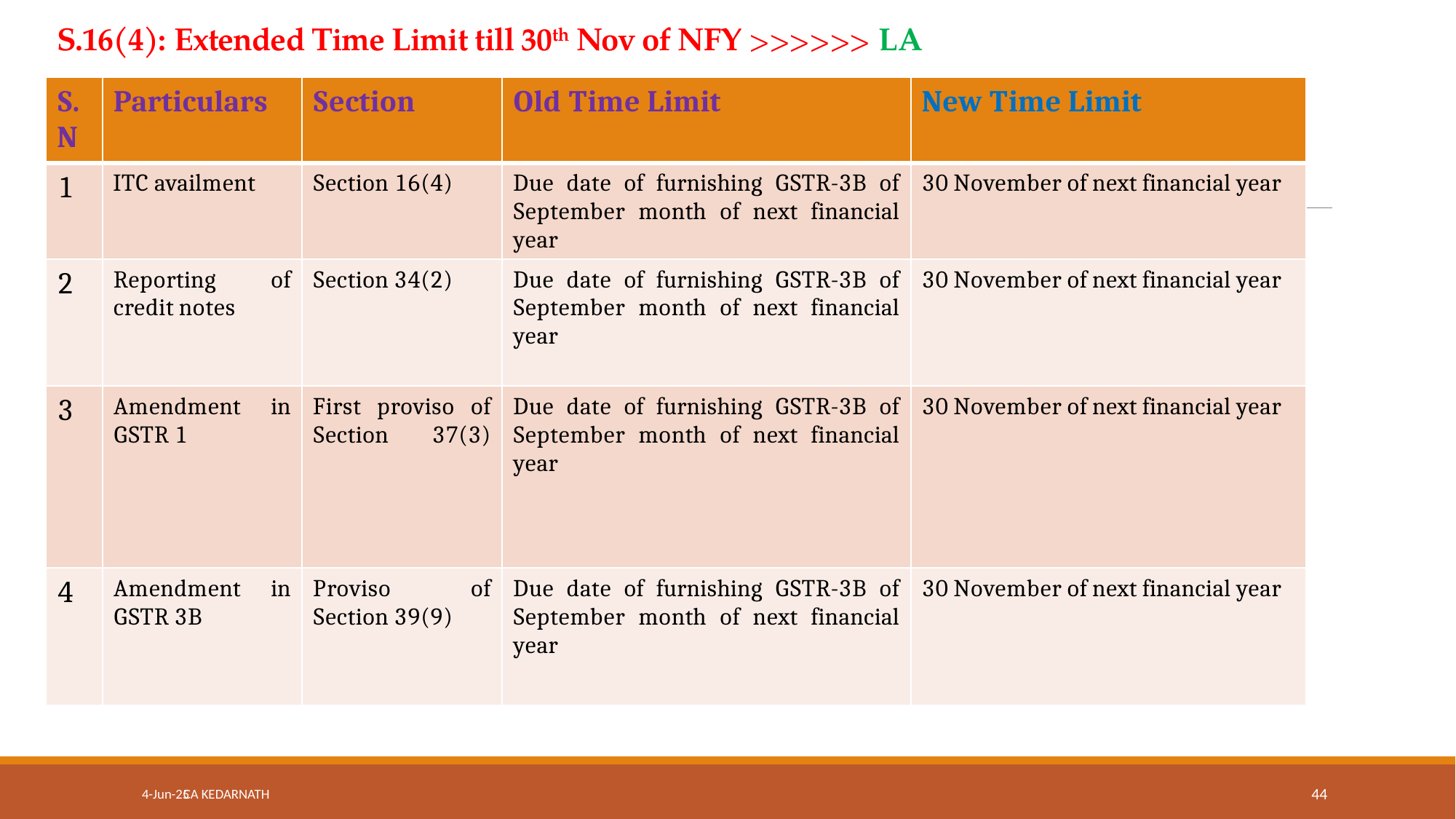

# S.16(4): Extended Time Limit till 30th Nov of NFY >>>>>> LA
| S.N | Particulars | Section | Old Time Limit | New Time Limit |
| --- | --- | --- | --- | --- |
| 1 | ITC availment | Section 16(4) | Due date of furnishing GSTR-3B of September month of next financial year | 30 November of next financial year |
| 2 | Reporting of credit notes | Section 34(2) | Due date of furnishing GSTR-3B of September month of next financial year | 30 November of next financial year |
| 3 | Amendment in GSTR 1 | First proviso of Section 37(3) | Due date of furnishing GSTR-3B of September month of next financial year | 30 November of next financial year |
| 4 | Amendment in GSTR 3B | Proviso of Section 39(9) | Due date of furnishing GSTR-3B of September month of next financial year | 30 November of next financial year |
CA Kedarnath
4-Jun-25
44